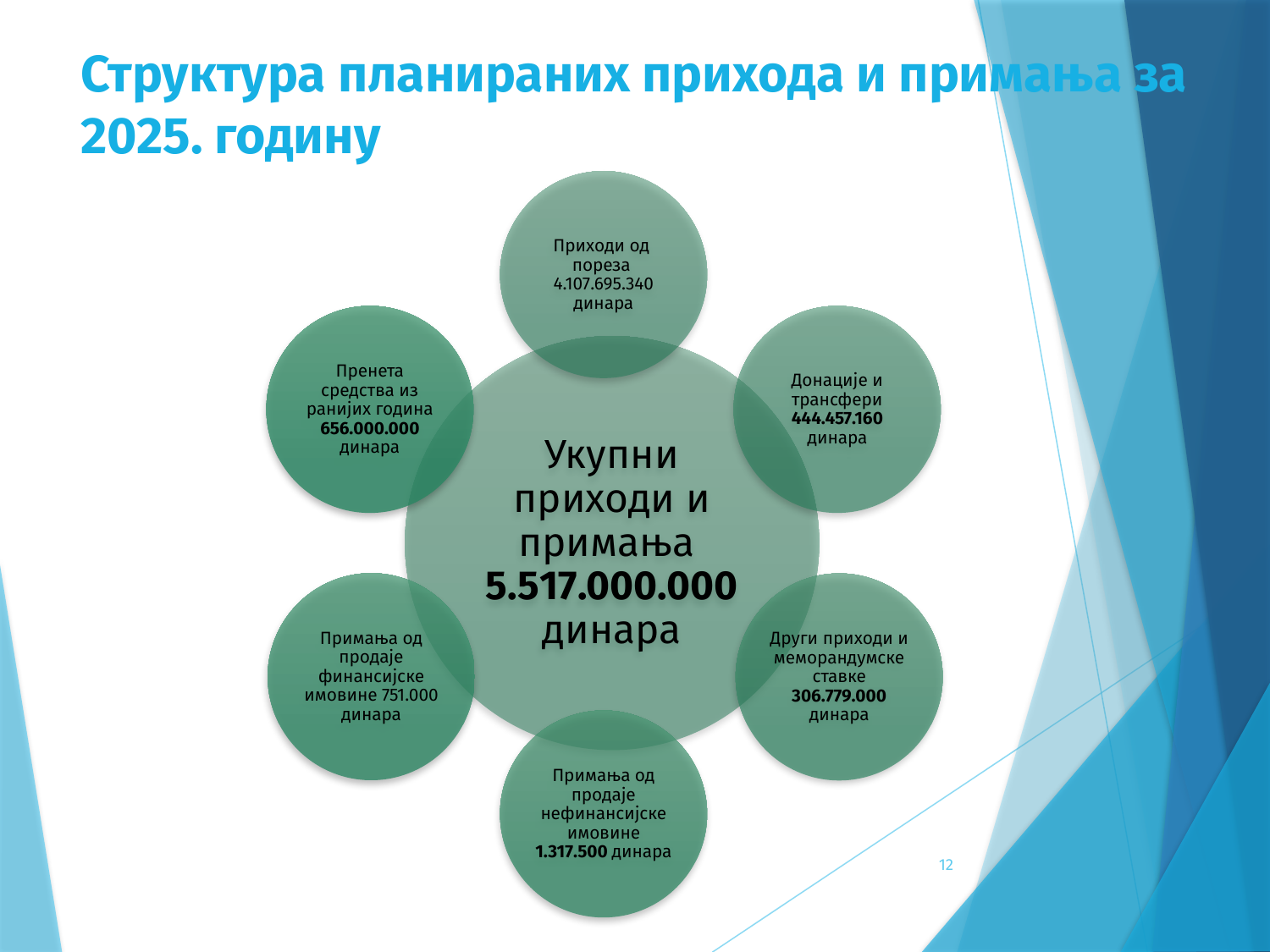

# Структура планираних прихода и примања за 2025. годину
Укупни приходи и примања  5.517.000.000 динара
Приходи од  пореза  4.107.695.340 динара
Донације и трансфери 444.457.160 динара
Други приходи и меморандумске ставке 306.779.000 динара
Примања од продаје нефинансијске имовине 1.317.500 динара
Примања од продаје финансијске имовине 751.000 динара
Пренета средства из ранијих година 656.000.000 динара
12